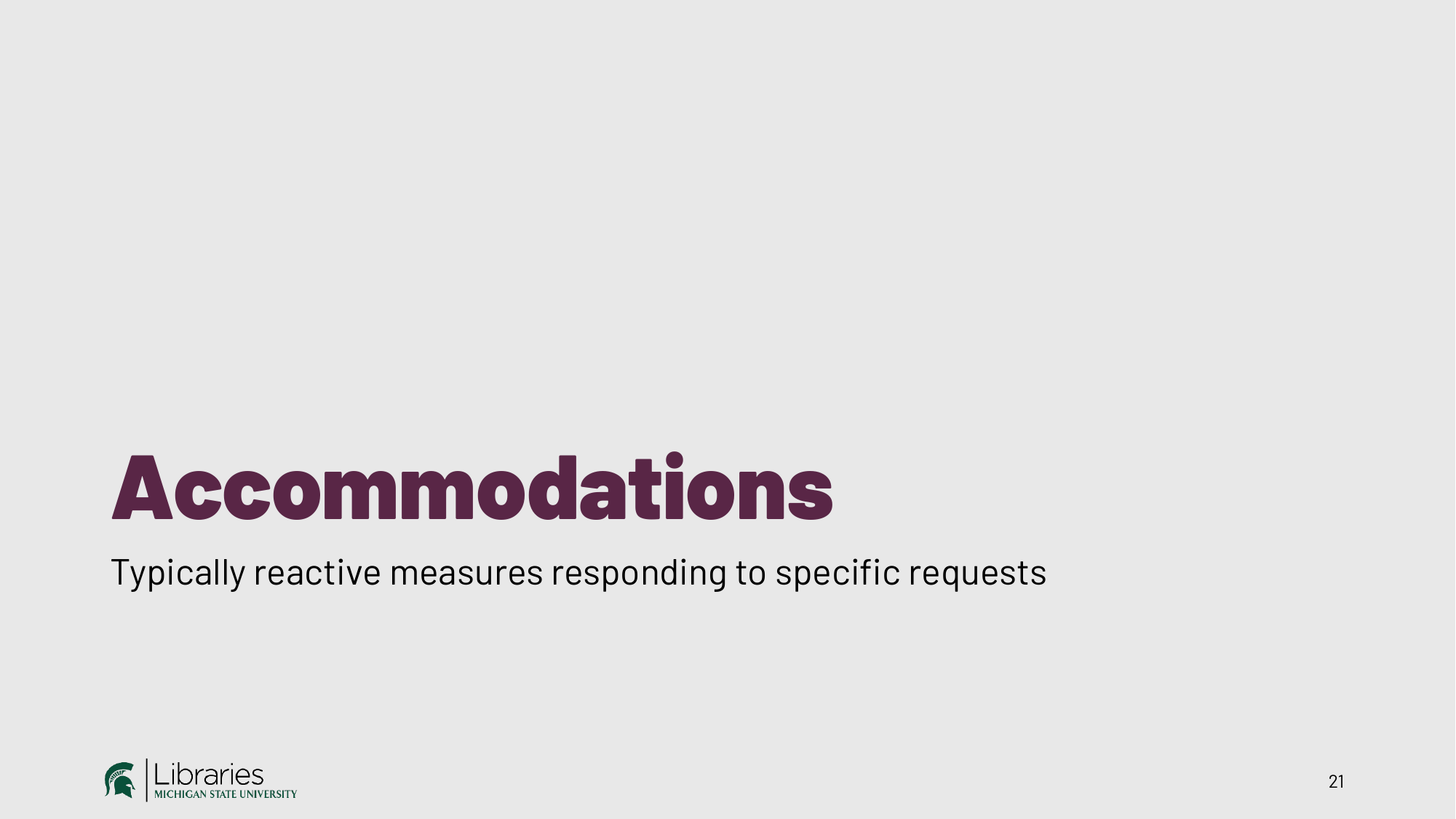

# Accommodations
Typically reactive measures responding to specific requests
21